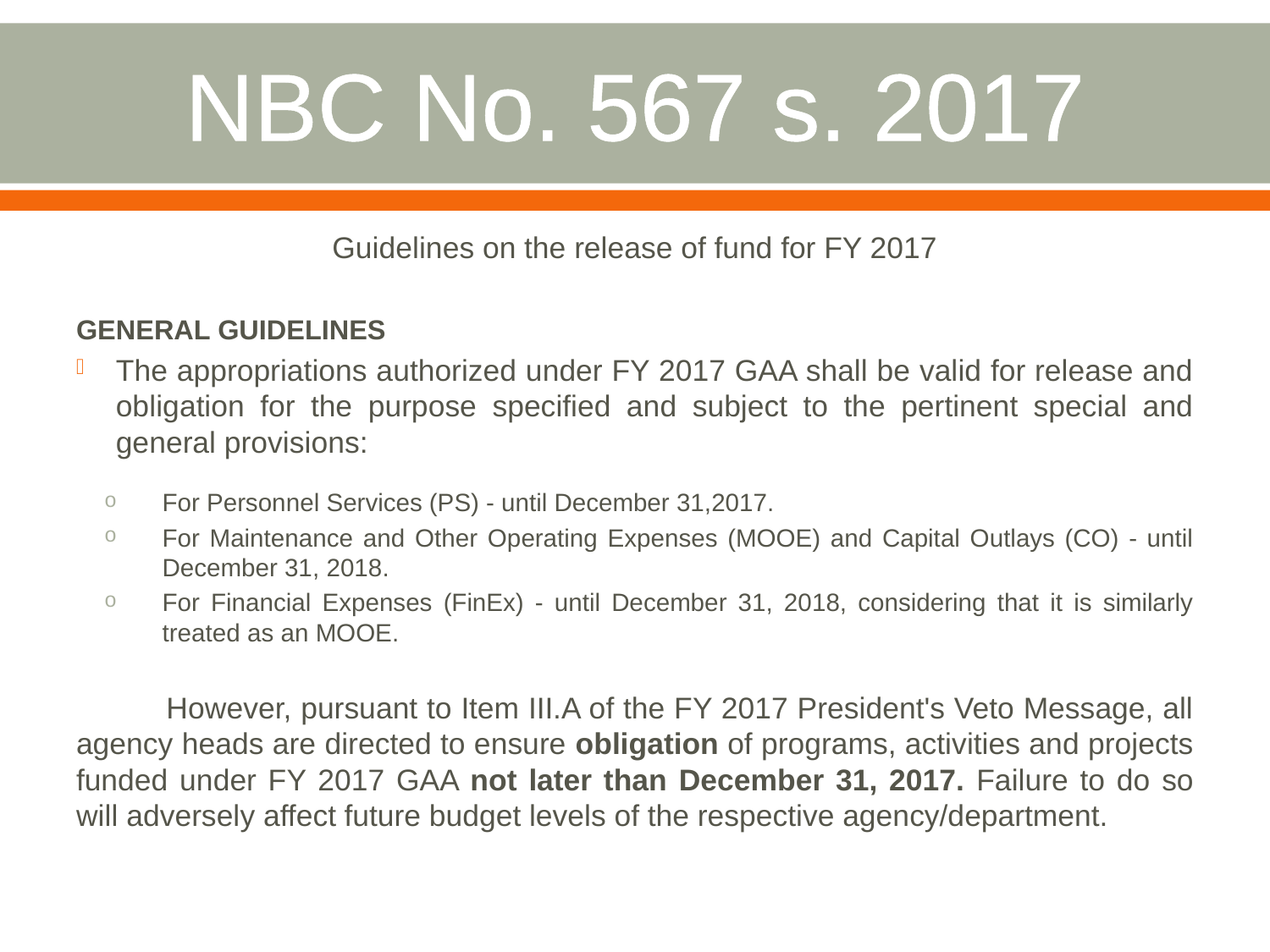

# NBC No. 567 s. 2017
Guidelines on the release of fund for FY 2017

GENERAL GUIDELINES
The appropriations authorized under FY 2017 GAA shall be valid for release and obligation for the purpose specified and subject to the pertinent special and general provisions:

For Personnel Services (PS) - until December 31,2017.
For Maintenance and Other Operating Expenses (MOOE) and Capital Outlays (CO) - until December 31, 2018.
For Financial Expenses (FinEx) - until December 31, 2018, considering that it is similarly treated as an MOOE.

	However, pursuant to Item III.A of the FY 2017 President's Veto Message, all agency heads are directed to ensure obligation of programs, activities and projects funded under FY 2017 GAA not later than December 31, 2017. Failure to do so will adversely affect future budget levels of the respective agency/department.